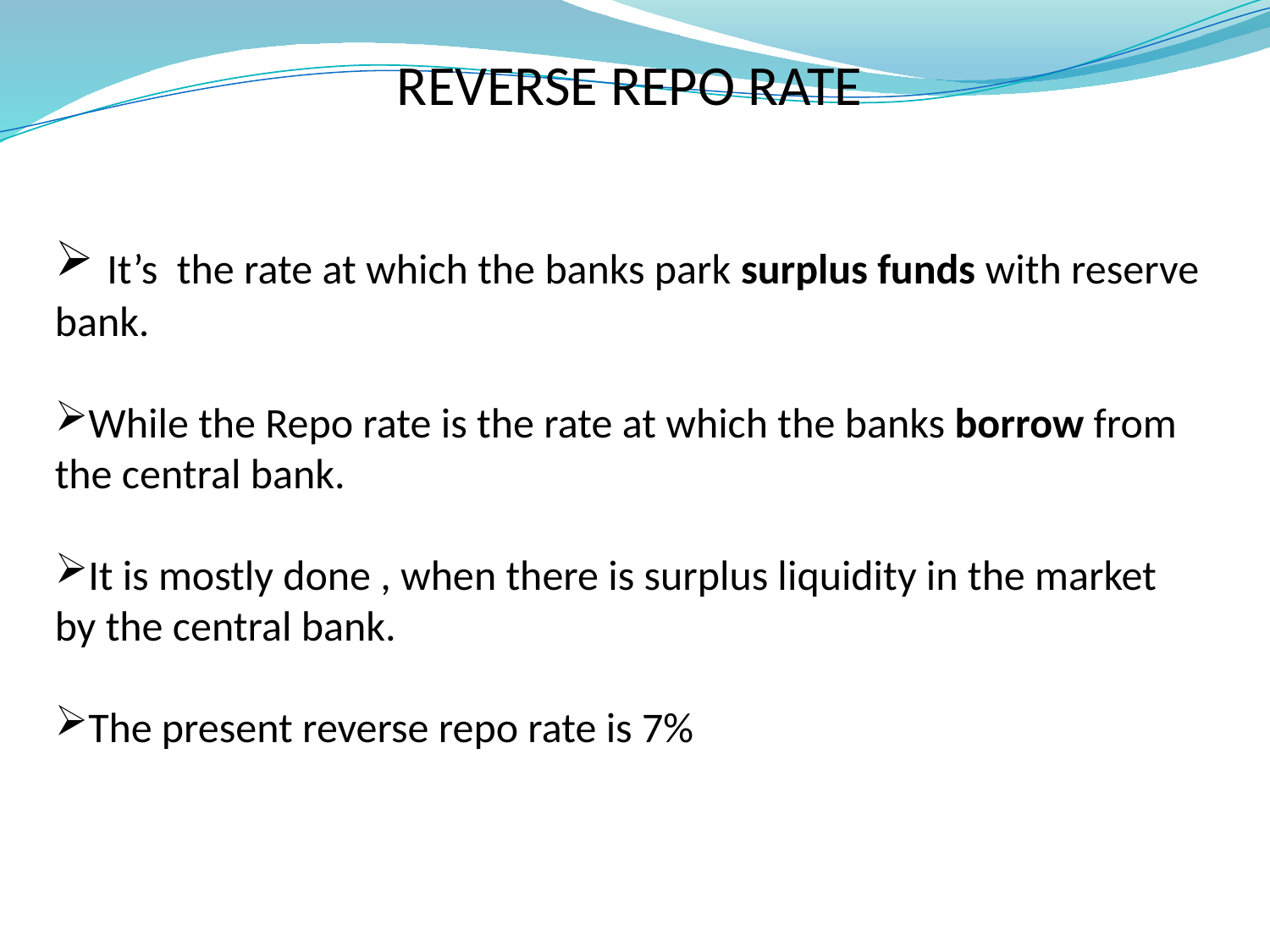

REVERSE REPO RATE

 It’s  the rate at which the banks park surplus funds with reserve bank.

While the Repo rate is the rate at which the banks borrow from the central bank.

It is mostly done , when there is surplus liquidity in the market by the central bank.

The present reverse repo rate is 7%